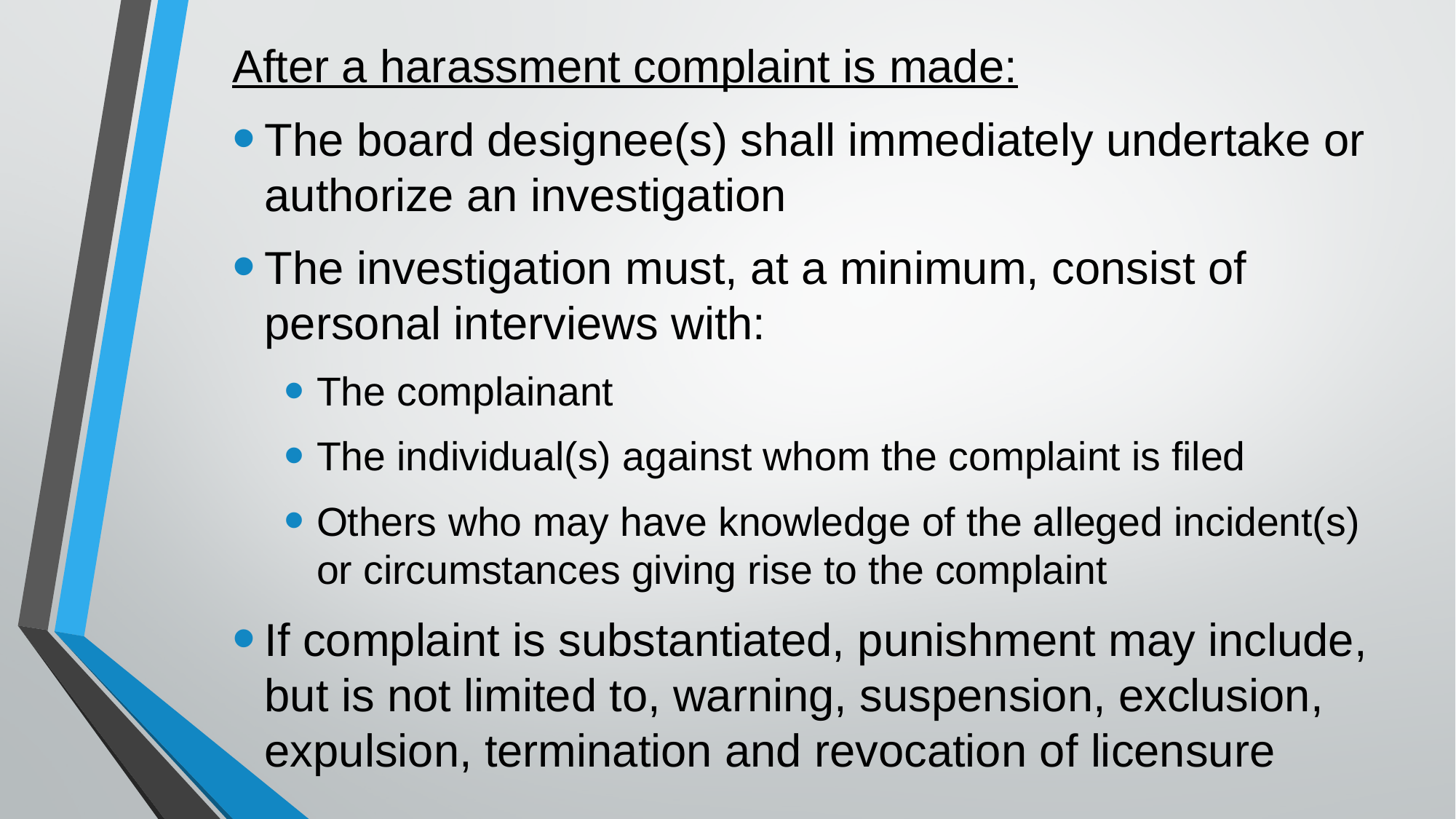

After a harassment complaint is made:
The board designee(s) shall immediately undertake or authorize an investigation
The investigation must, at a minimum, consist of personal interviews with:
The complainant
The individual(s) against whom the complaint is filed
Others who may have knowledge of the alleged incident(s) or circumstances giving rise to the complaint
If complaint is substantiated, punishment may include, but is not limited to, warning, suspension, exclusion, expulsion, termination and revocation of licensure